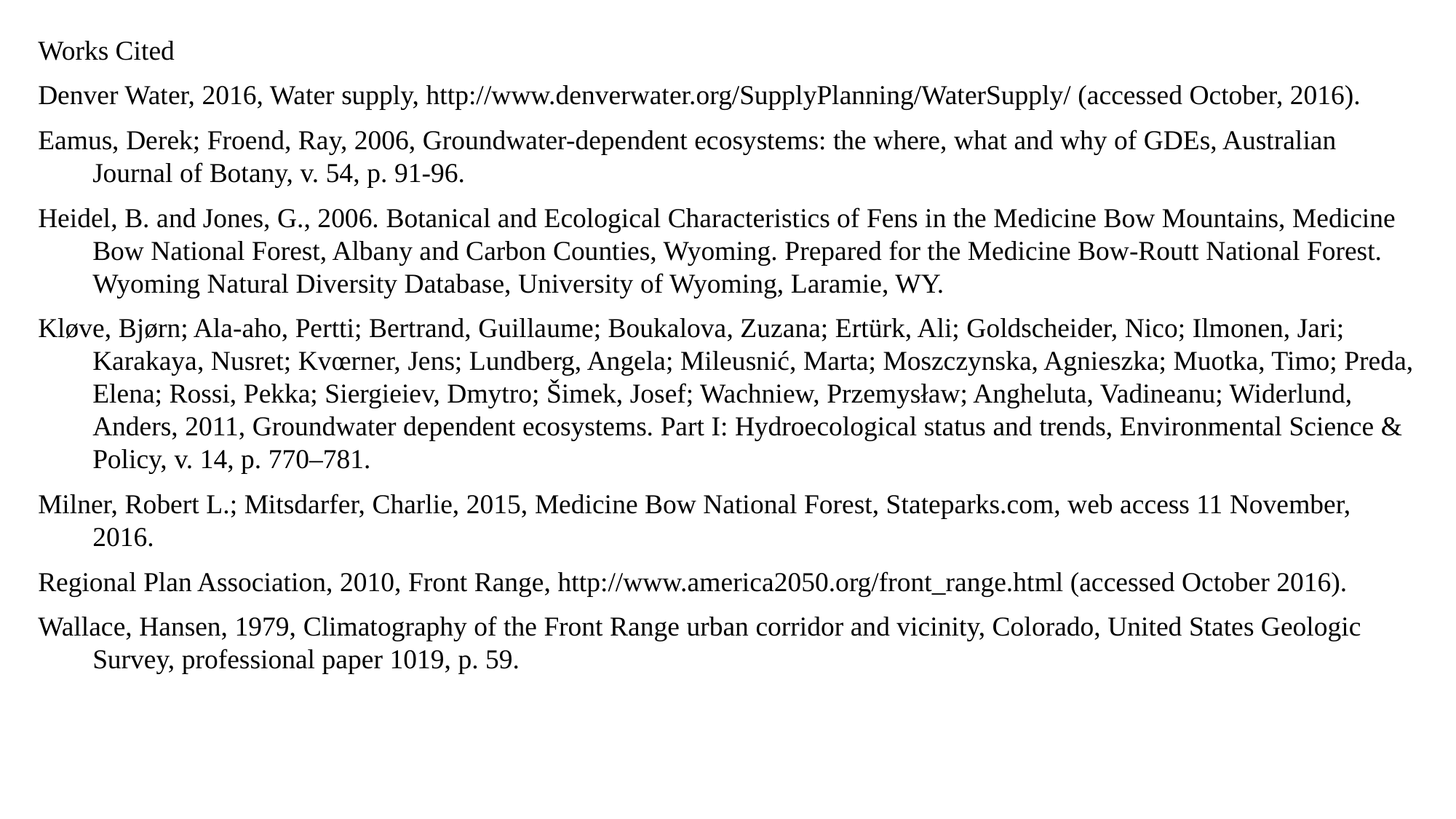

Works Cited
Denver Water, 2016, Water supply, http://www.denverwater.org/SupplyPlanning/WaterSupply/ (accessed October, 2016).
Eamus, Derek; Froend, Ray, 2006, Groundwater-dependent ecosystems: the where, what and why of GDEs, Australian Journal of Botany, v. 54, p. 91-96.
Heidel, B. and Jones, G., 2006. Botanical and Ecological Characteristics of Fens in the Medicine Bow Mountains, Medicine Bow National Forest, Albany and Carbon Counties, Wyoming. Prepared for the Medicine Bow-Routt National Forest. Wyoming Natural Diversity Database, University of Wyoming, Laramie, WY.
Kløve, Bjørn; Ala-aho, Pertti; Bertrand, Guillaume; Boukalova, Zuzana; Ertürk, Ali; Goldscheider, Nico; Ilmonen, Jari; Karakaya, Nusret; Kvœrner, Jens; Lundberg, Angela; Mileusnić, Marta; Moszczynska, Agnieszka; Muotka, Timo; Preda, Elena; Rossi, Pekka; Siergieiev, Dmytro; Šimek, Josef; Wachniew, Przemysław; Angheluta, Vadineanu; Widerlund, Anders, 2011, Groundwater dependent ecosystems. Part I: Hydroecological status and trends, Environmental Science & Policy, v. 14, p. 770–781.
Milner, Robert L.; Mitsdarfer, Charlie, 2015, Medicine Bow National Forest, Stateparks.com, web access 11 November, 2016.
Regional Plan Association, 2010, Front Range, http://www.america2050.org/front_range.html (accessed October 2016).
Wallace, Hansen, 1979, Climatography of the Front Range urban corridor and vicinity, Colorado, United States Geologic Survey, professional paper 1019, p. 59.